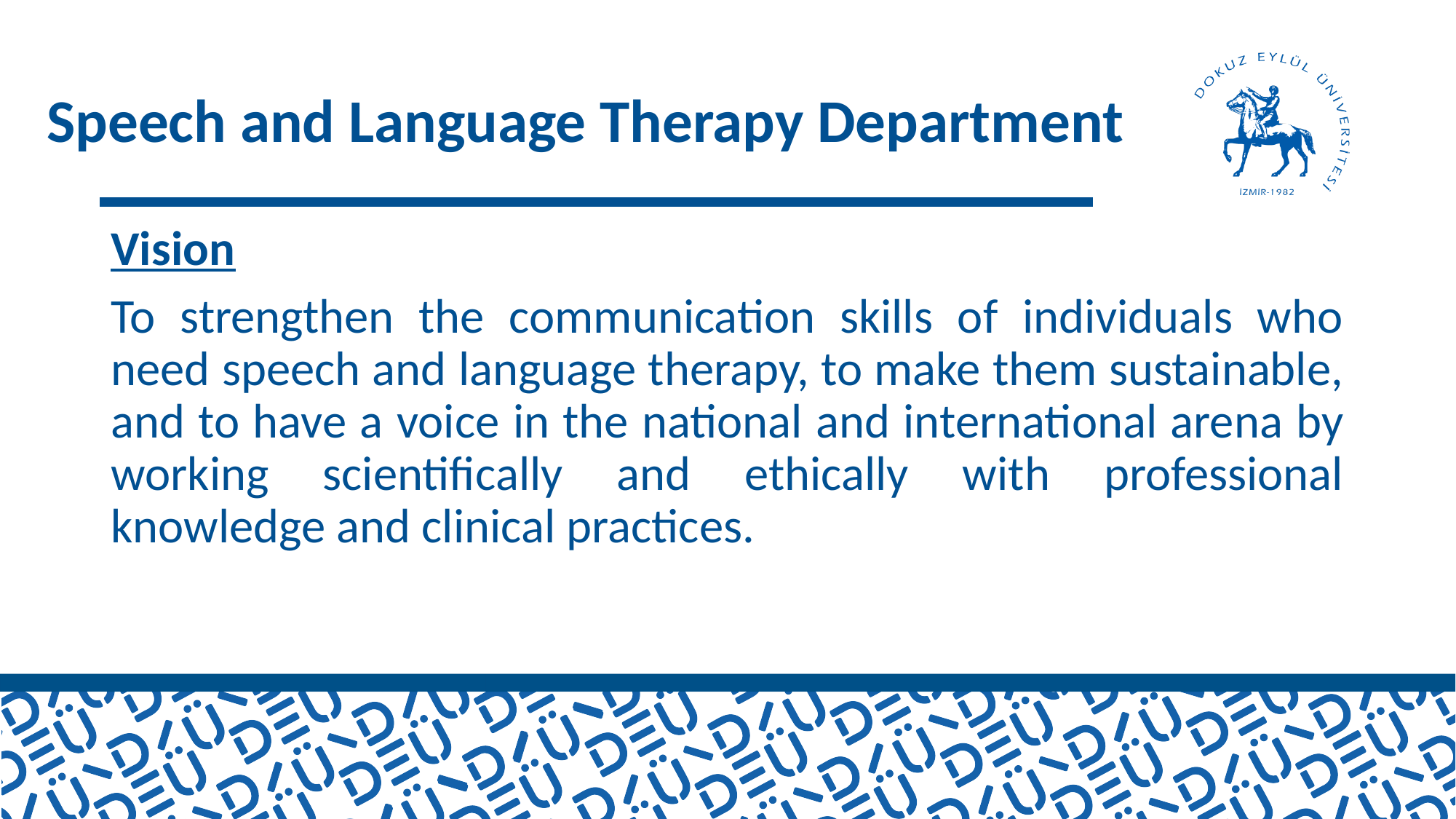

# Speech and Language Therapy Department
Vision
To strengthen the communication skills of individuals who need speech and language therapy, to make them sustainable, and to have a voice in the national and international arena by working scientifically and ethically with professional knowledge and clinical practices.